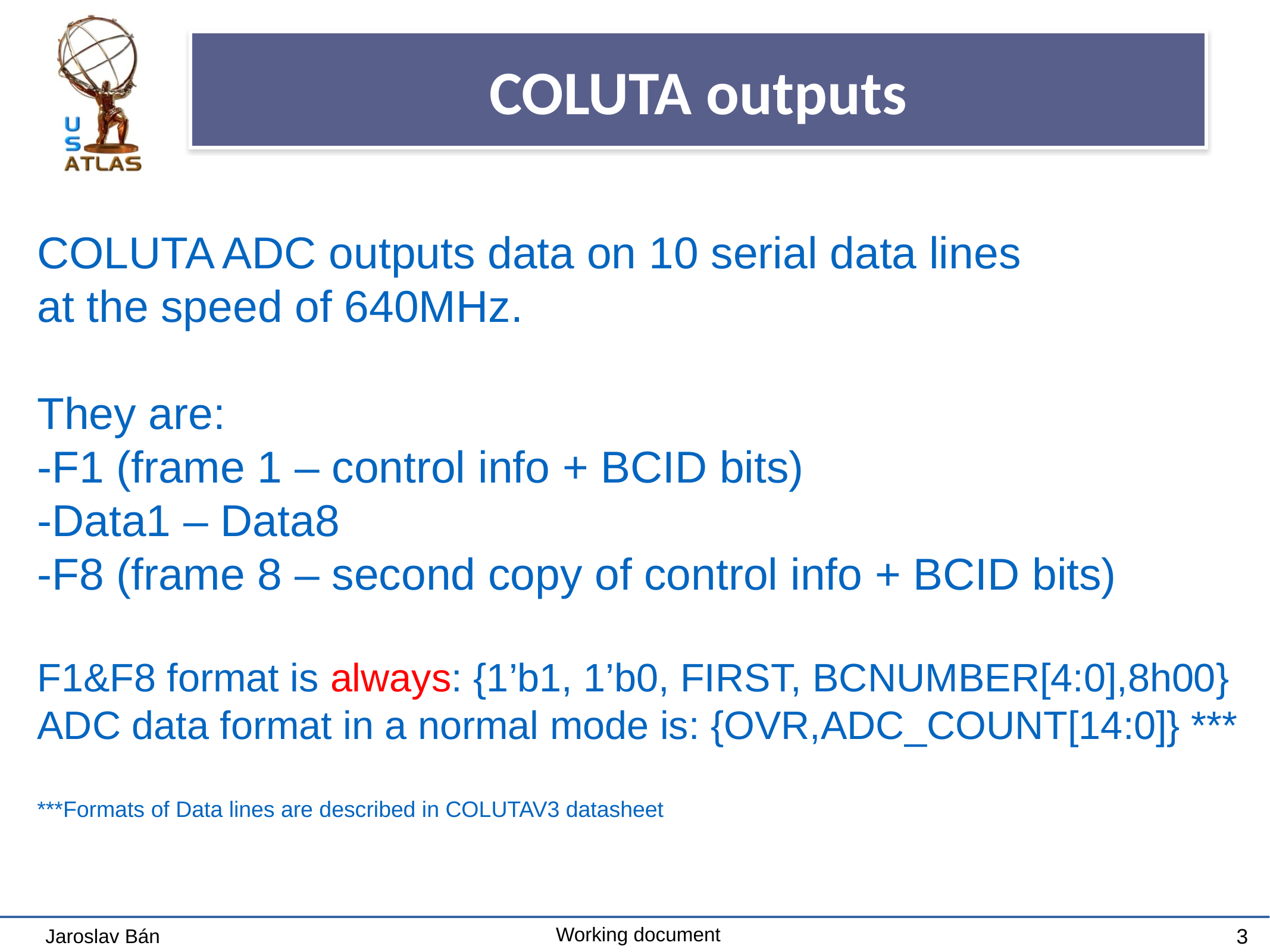

# COLUTA outputs
COLUTA ADC outputs data on 10 serial data lines
at the speed of 640MHz.

They are:
-F1 (frame 1 – control info + BCID bits)
-Data1 – Data8
-F8 (frame 8 – second copy of control info + BCID bits)

F1&F8 format is always: {1’b1, 1’b0, FIRST, BCNUMBER[4:0],8h00}
ADC data format in a normal mode is: {OVR,ADC_COUNT[14:0]} ***

***Formats of Data lines are described in COLUTAV3 datasheet
3